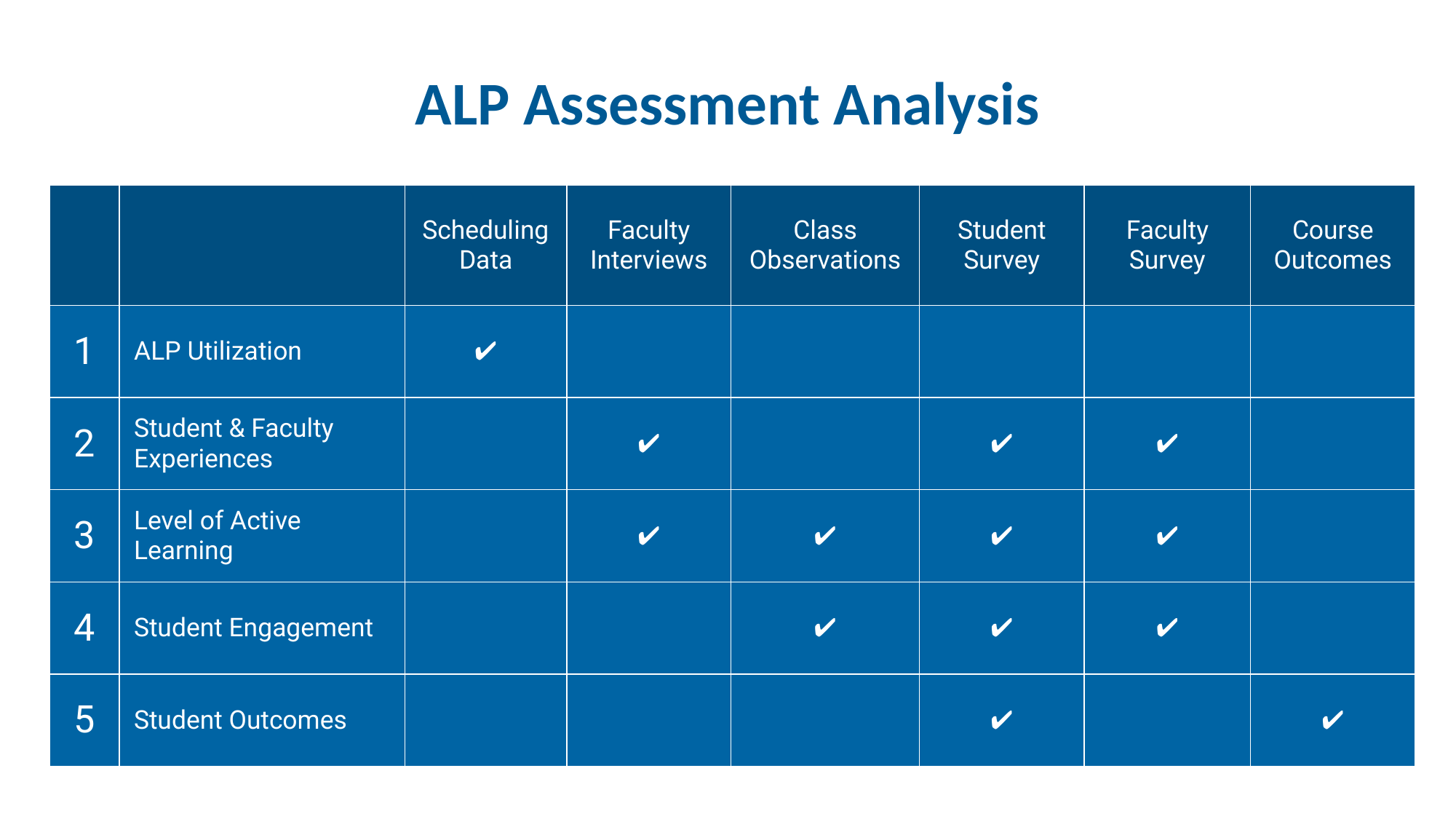

# ALP Assessment Analysis
|  |  | Scheduling Data | Faculty Interviews | Class Observations | Student Survey | Faculty Survey | Course Outcomes |
| --- | --- | --- | --- | --- | --- | --- | --- |
| 1 | ALP Utilization | ✔ |  |  |  |  |  |
| 2 | Student & Faculty Experiences |  | ✔ |  | ✔ | ✔ |  |
| 3 | Level of Active Learning |  | ✔ | ✔ | ✔ | ✔ |  |
| 4 | Student Engagement |  |  | ✔ | ✔ | ✔ |  |
| 5 | Student Outcomes |  |  |  | ✔ |  | ✔ |